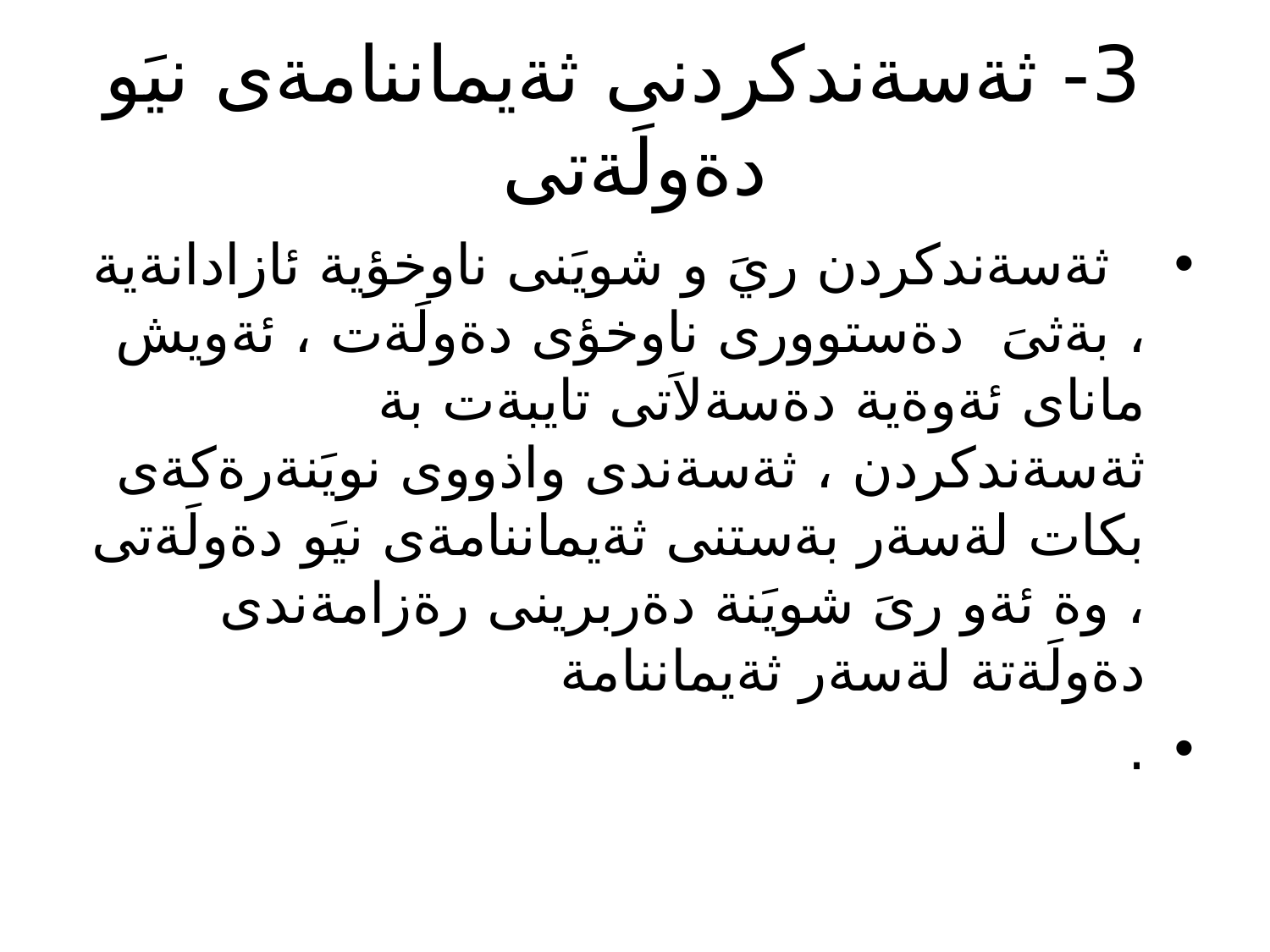

# 3- ثةسةندكردنى ثةيماننامةى نيَو دةولَةتى
  ثةسةندكردن ريَ و شويَنى ناوخؤية ئازادانةية ، بةثىَ  دةستوورى ناوخؤى دةولَةت ، ئةويش ماناى ئةوةية دةسةلاَتى تايبةت بة ثةسةندكردن ، ثةسةندى واذووى نويَنةرةكةى بكات لةسةر بةستنى ثةيماننامةى نيَو دةولَةتى ، وة ئةو رىَ شويَنة دةربرينى رةزامةندى دةولَةتة لةسةر ثةيماننامة
.